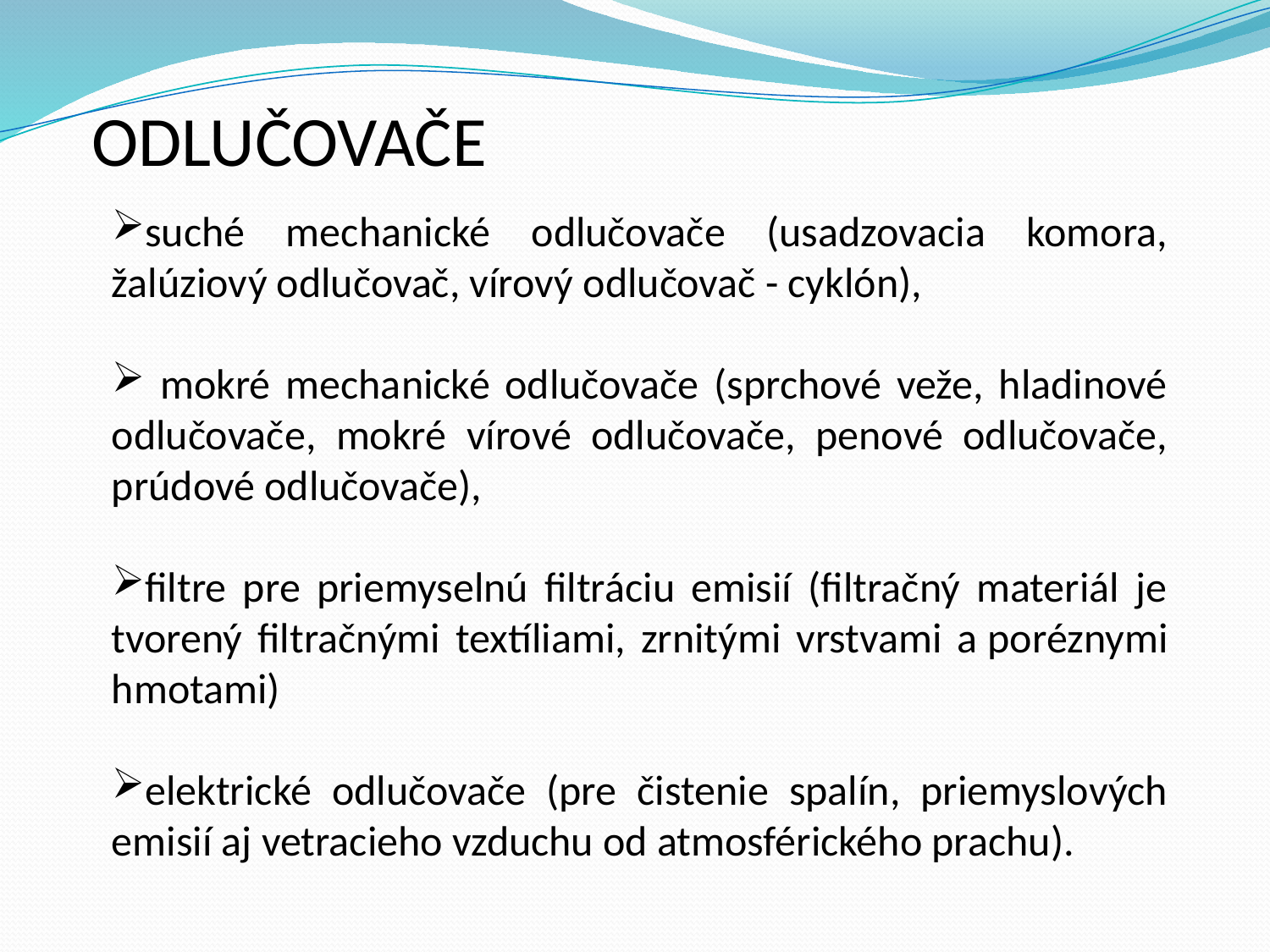

ODLUČOVAČE
suché mechanické odlučovače (usadzovacia komora, žalúziový odlučovač, vírový odlučovač - cyklón),

 mokré mechanické odlučovače (sprchové veže, hladinové odlučovače, mokré vírové odlučovače, penové odlučovače, prúdové odlučovače),

filtre pre priemyselnú filtráciu emisií (filtračný materiál je tvorený filtračnými textíliami, zrnitými vrstvami a poréznymi hmotami)

elektrické odlučovače (pre čistenie spalín, priemyslových emisií aj vetracieho vzduchu od atmosférického prachu).